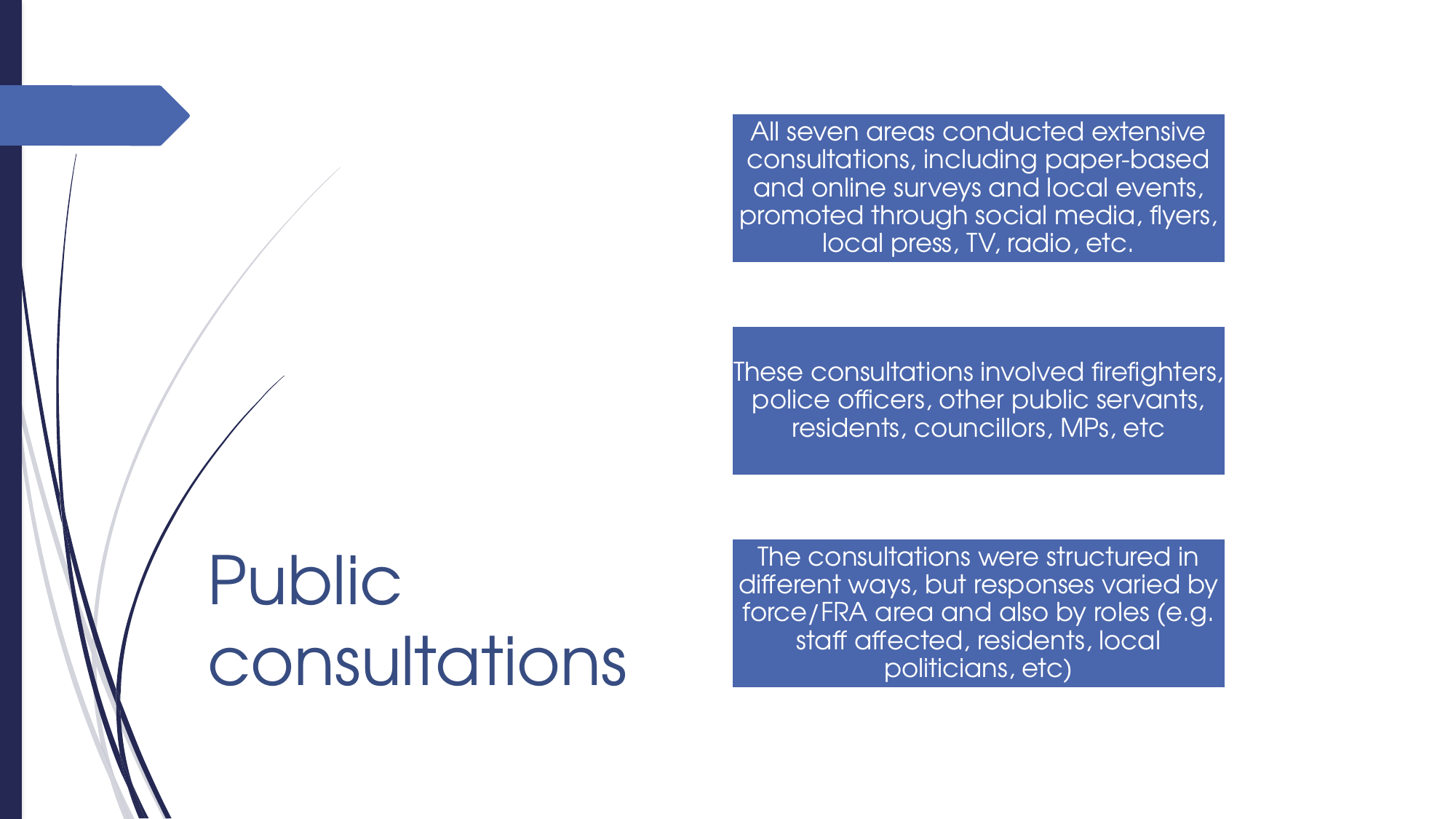

All seven areas conducted extensive consultations, including paper-based and online surveys and local events, promoted through social media, flyers, local press, TV, radio, etc.
These consultations involved firefighters, police officers, other public servants, residents, councillors, MPs, etc
The consultations were structured in different ways, but responses varied by force/FRA area and also by roles (e.g. staff affected, residents, local politicians, etc)
# Public consultations